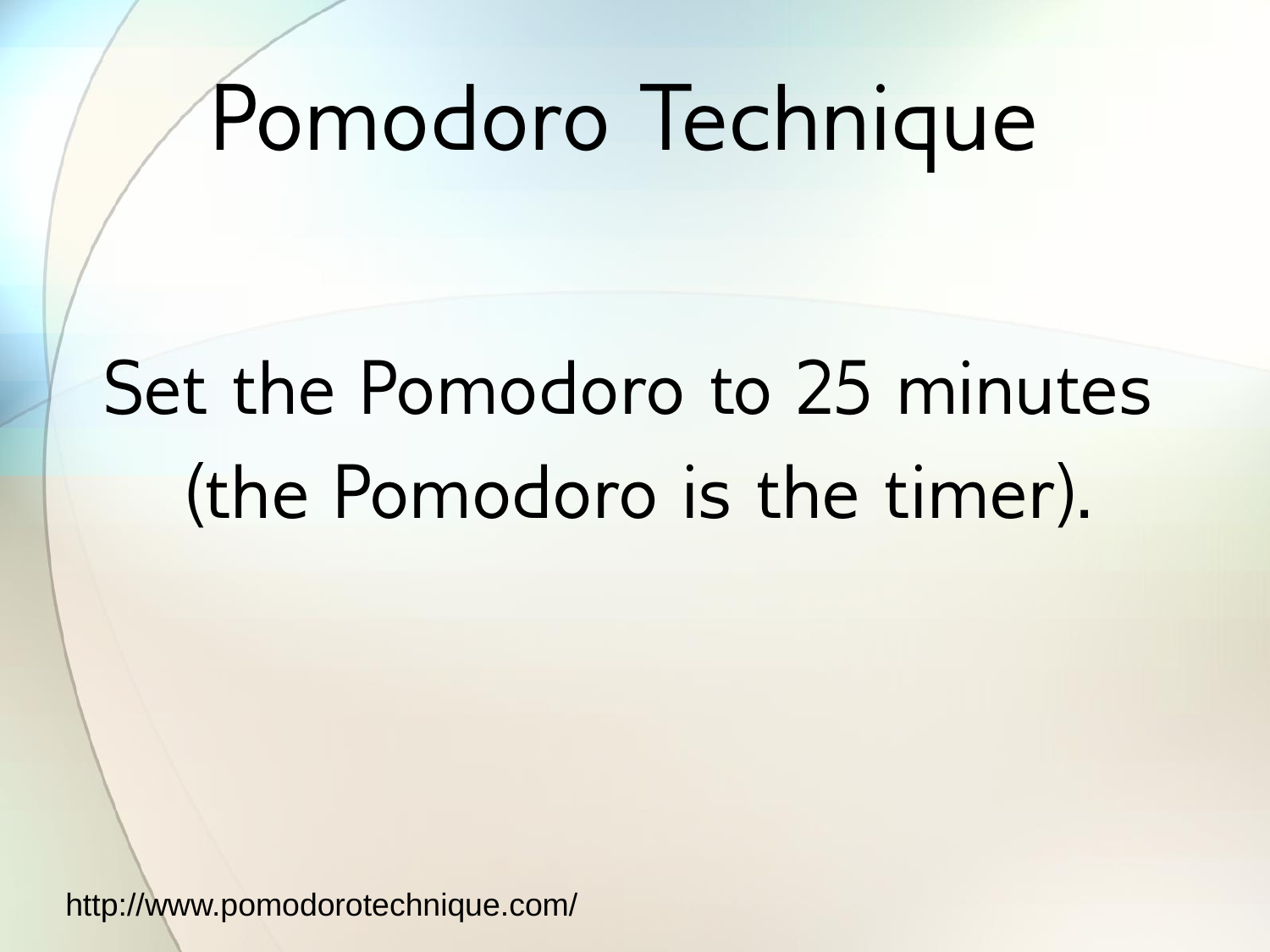

# Pomodoro Technique

Set the Pomodoro to 25 minutes
(the Pomodoro is the timer).
http://www.pomodorotechnique.com/